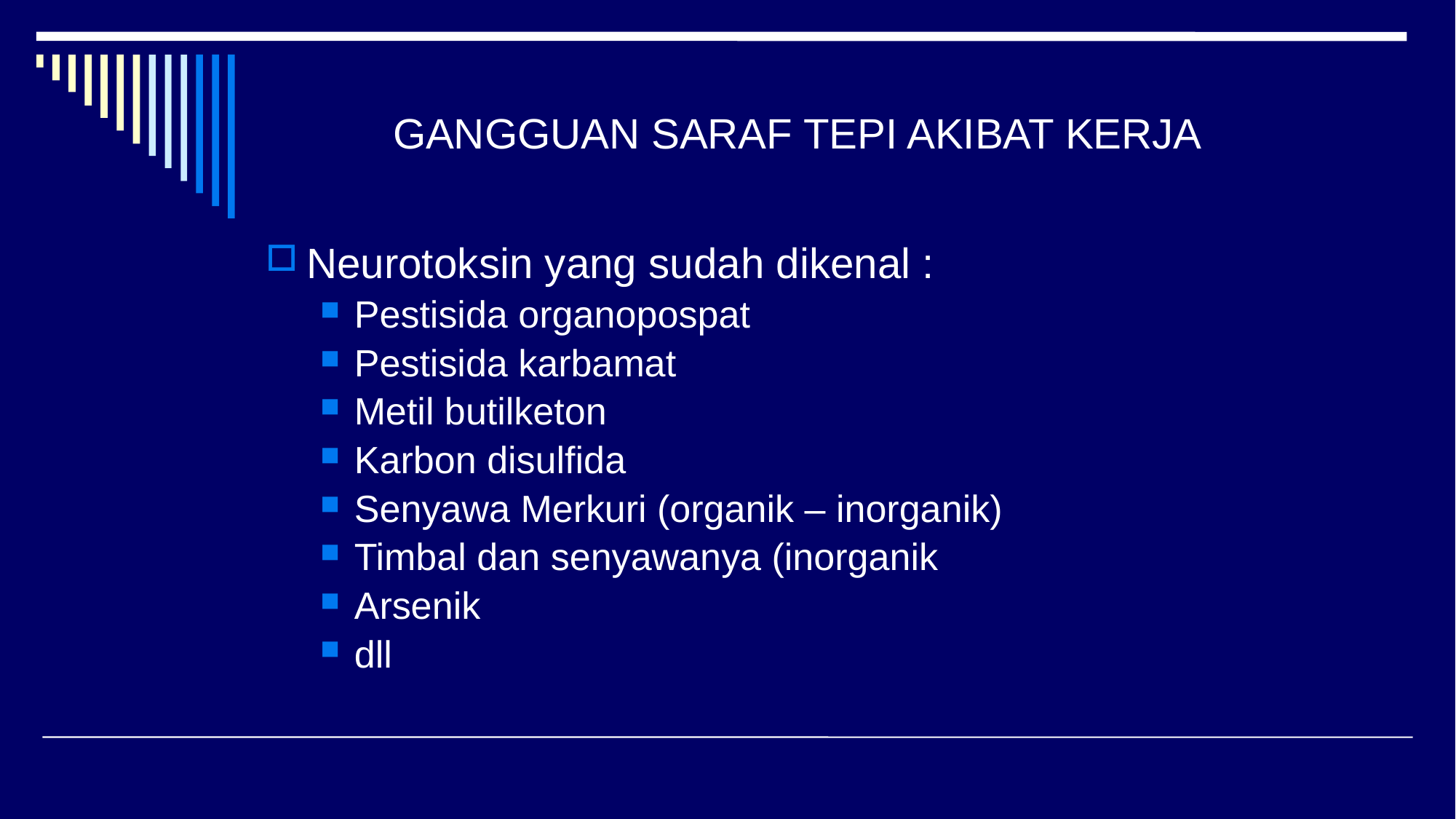

# GANGGUAN SARAF TEPI AKIBAT KERJA
Neurotoksin yang sudah dikenal :
Pestisida organopospat
Pestisida karbamat
Metil butilketon
Karbon disulfida
Senyawa Merkuri (organik – inorganik)
Timbal dan senyawanya (inorganik
Arsenik
dll